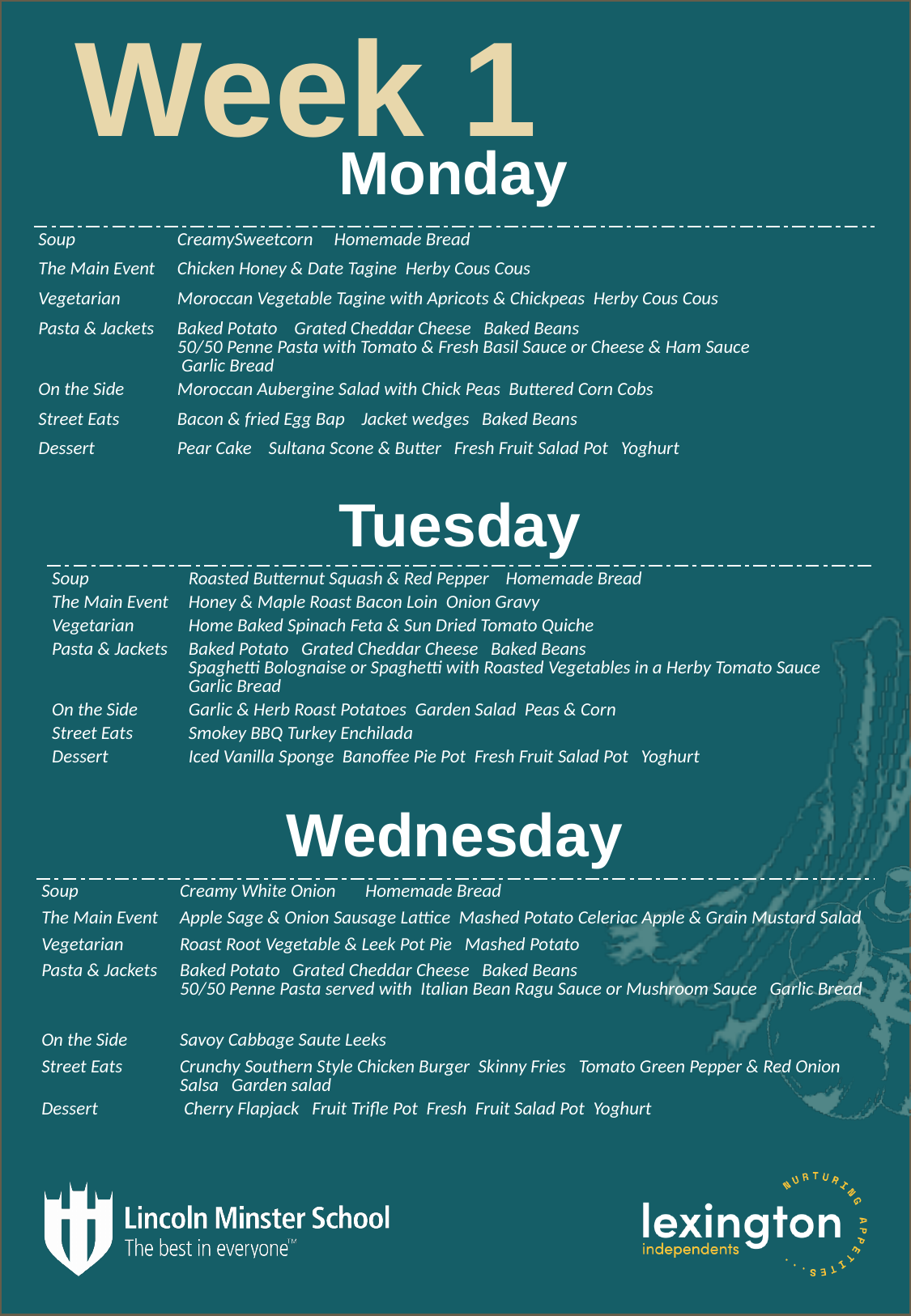

# Week 1
| Monday |  |
| --- | --- |
| Soup | CreamySweetcorn Homemade Bread |
| The Main Event | Chicken Honey & Date Tagine Herby Cous Cous |
| Vegetarian | Moroccan Vegetable Tagine with Apricots & Chickpeas Herby Cous Cous |
| Pasta & Jackets | Baked Potato Grated Cheddar Cheese Baked Beans 50/50 Penne Pasta with Tomato & Fresh Basil Sauce or Cheese & Ham Sauce Garlic Bread |
| On the Side | Moroccan Aubergine Salad with Chick Peas Buttered Corn Cobs |
| Street Eats | Bacon & fried Egg Bap Jacket wedges Baked Beans |
| Dessert | Pear Cake Sultana Scone & Butter Fresh Fruit Salad Pot Yoghurt |
| Tuesday |  |
| --- | --- |
| Soup | Roasted Butternut Squash & Red Pepper Homemade Bread |
| The Main Event | Honey & Maple Roast Bacon Loin Onion Gravy |
| Vegetarian | Home Baked Spinach Feta & Sun Dried Tomato Quiche |
| Pasta & Jackets | Baked Potato Grated Cheddar Cheese Baked Beans Spaghetti Bolognaise or Spaghetti with Roasted Vegetables in a Herby Tomato Sauce Garlic Bread |
| On the Side | Garlic & Herb Roast Potatoes Garden Salad Peas & Corn |
| Street Eats | Smokey BBQ Turkey Enchilada |
| Dessert | Iced Vanilla Sponge Banoffee Pie Pot Fresh Fruit Salad Pot Yoghurt |
| Wednesday |  |
| --- | --- |
| Soup | Creamy White Onion Homemade Bread |
| The Main Event | Apple Sage & Onion Sausage Lattice Mashed Potato Celeriac Apple & Grain Mustard Salad |
| Vegetarian | Roast Root Vegetable & Leek Pot Pie Mashed Potato |
| Pasta & Jackets | Baked Potato Grated Cheddar Cheese Baked Beans 50/50 Penne Pasta served with Italian Bean Ragu Sauce or Mushroom Sauce Garlic Bread |
| On the Side | Savoy Cabbage Saute Leeks |
| Street Eats | Crunchy Southern Style Chicken Burger Skinny Fries Tomato Green Pepper & Red Onion Salsa Garden salad |
| Dessert | Cherry Flapjack Fruit Trifle Pot Fresh Fruit Salad Pot Yoghurt |